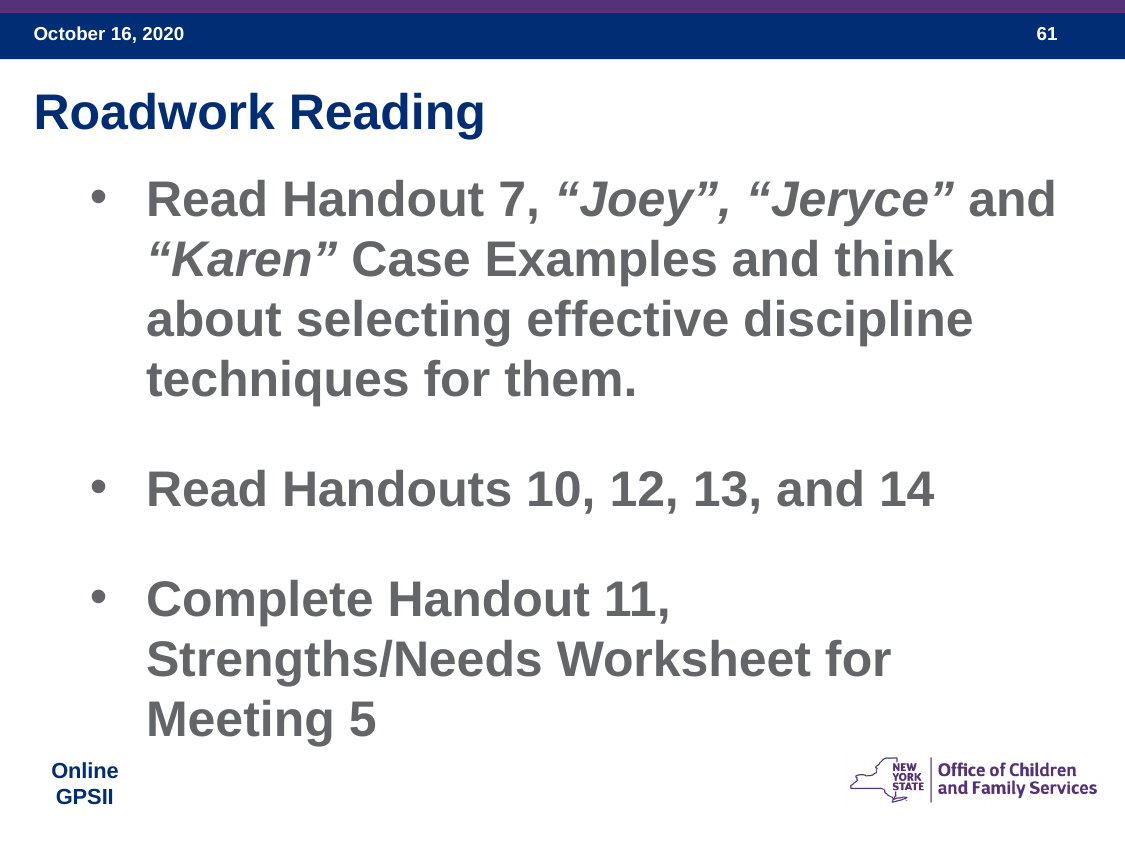

Roadwork Reading
Read Handout 7, “Joey”, “Jeryce” and “Karen” Case Examples and think about selecting effective discipline techniques for them.
Read Handouts 10, 12, 13, and 14
Complete Handout 11, Strengths/Needs Worksheet for Meeting 5